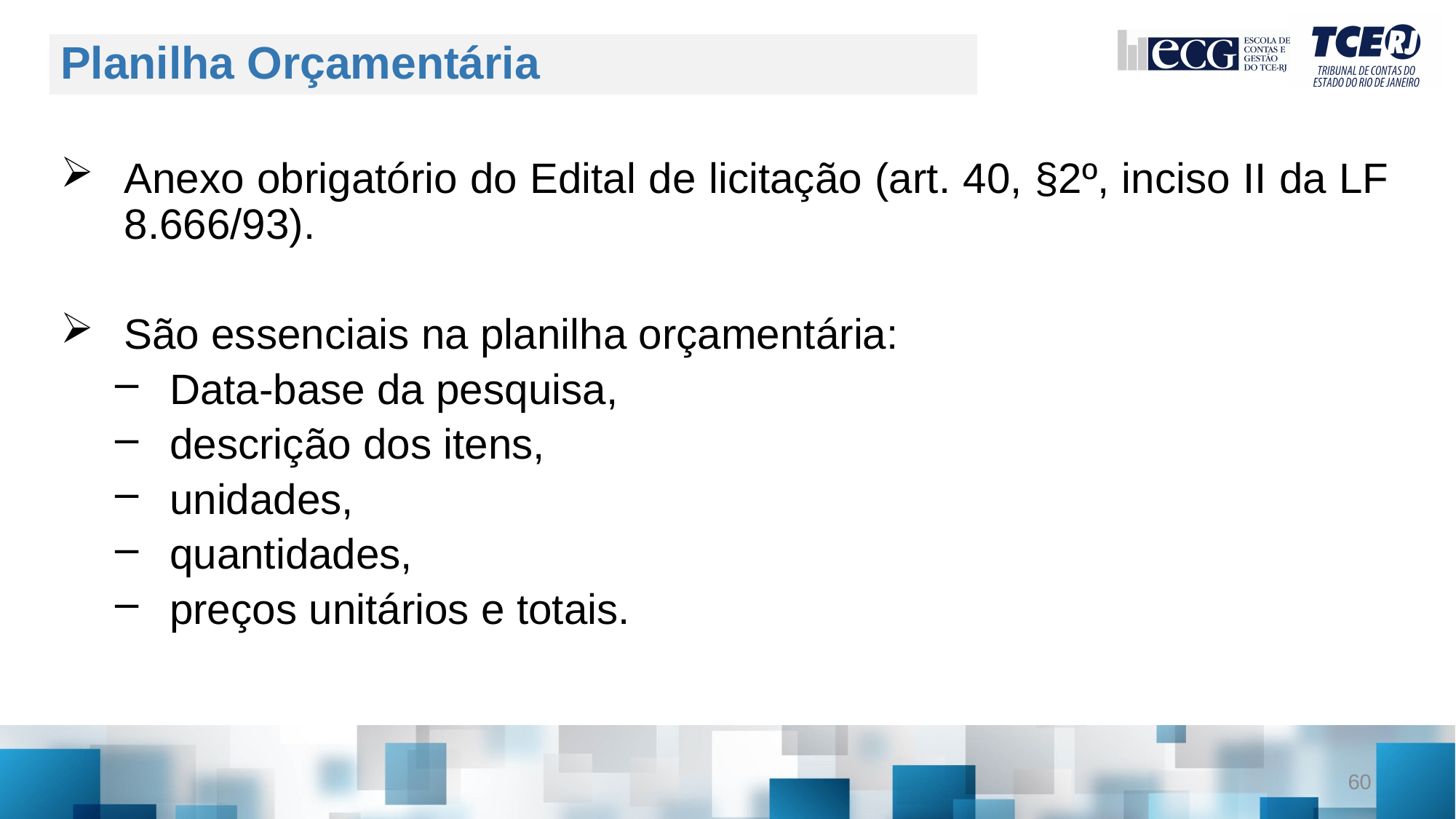

# Planilha Orçamentária
Anexo obrigatório do Edital de licitação (art. 40, §2º, inciso II da LF 8.666/93).

São essenciais na planilha orçamentária:
Data-base da pesquisa,
descrição dos itens,
unidades,
quantidades,
preços unitários e totais.

60